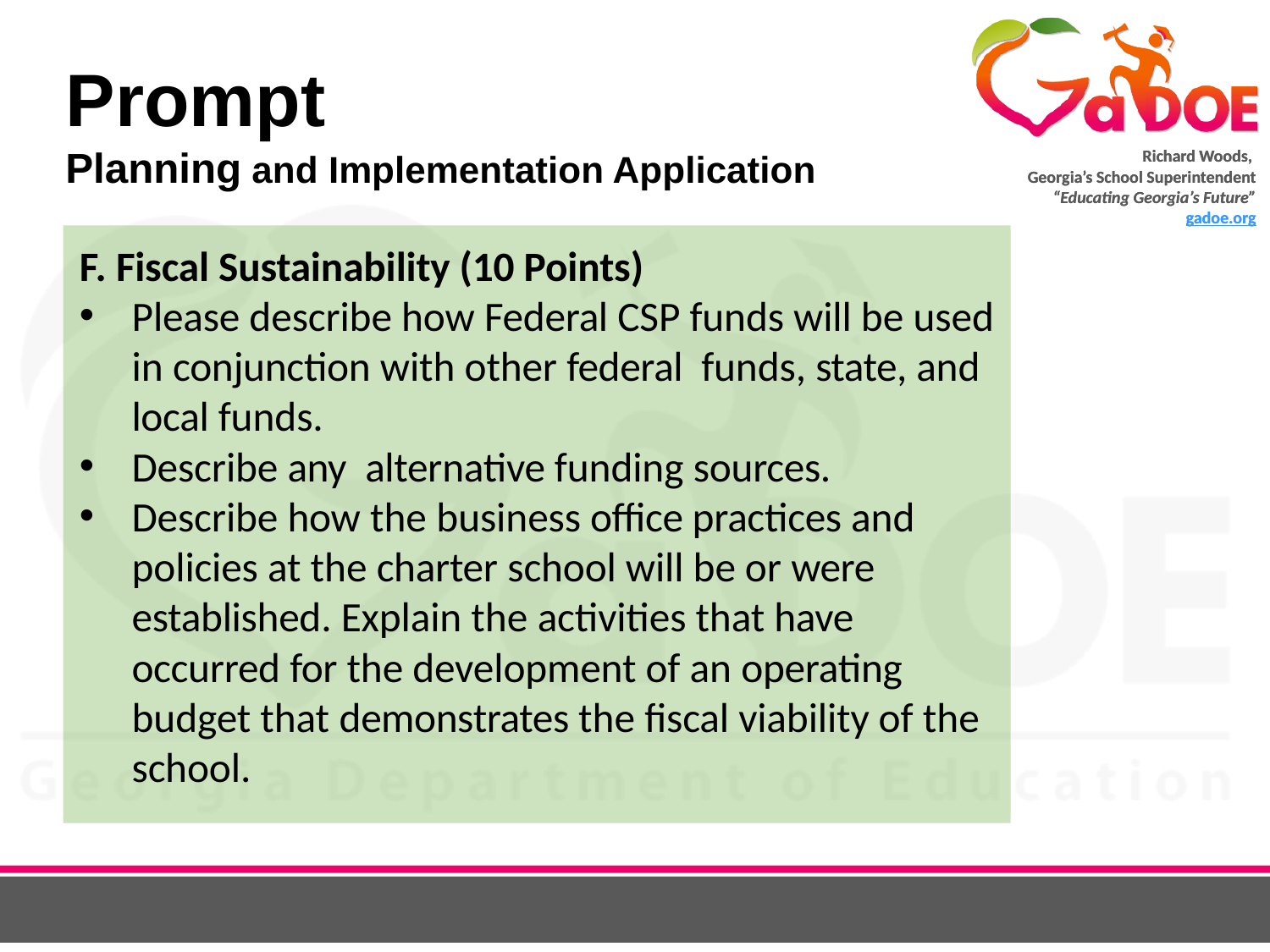

# Prompt Planning and Implementation Application

F. Fiscal Sustainability (10 Points)
Please describe how Federal CSP funds will be used in conjunction with other federal  funds, state, and local funds.
Describe any  alternative funding sources.
Describe how the business office practices and policies at the charter school will be or were established. Explain the activities that have occurred for the development of an operating budget that demonstrates the fiscal viability of the school.